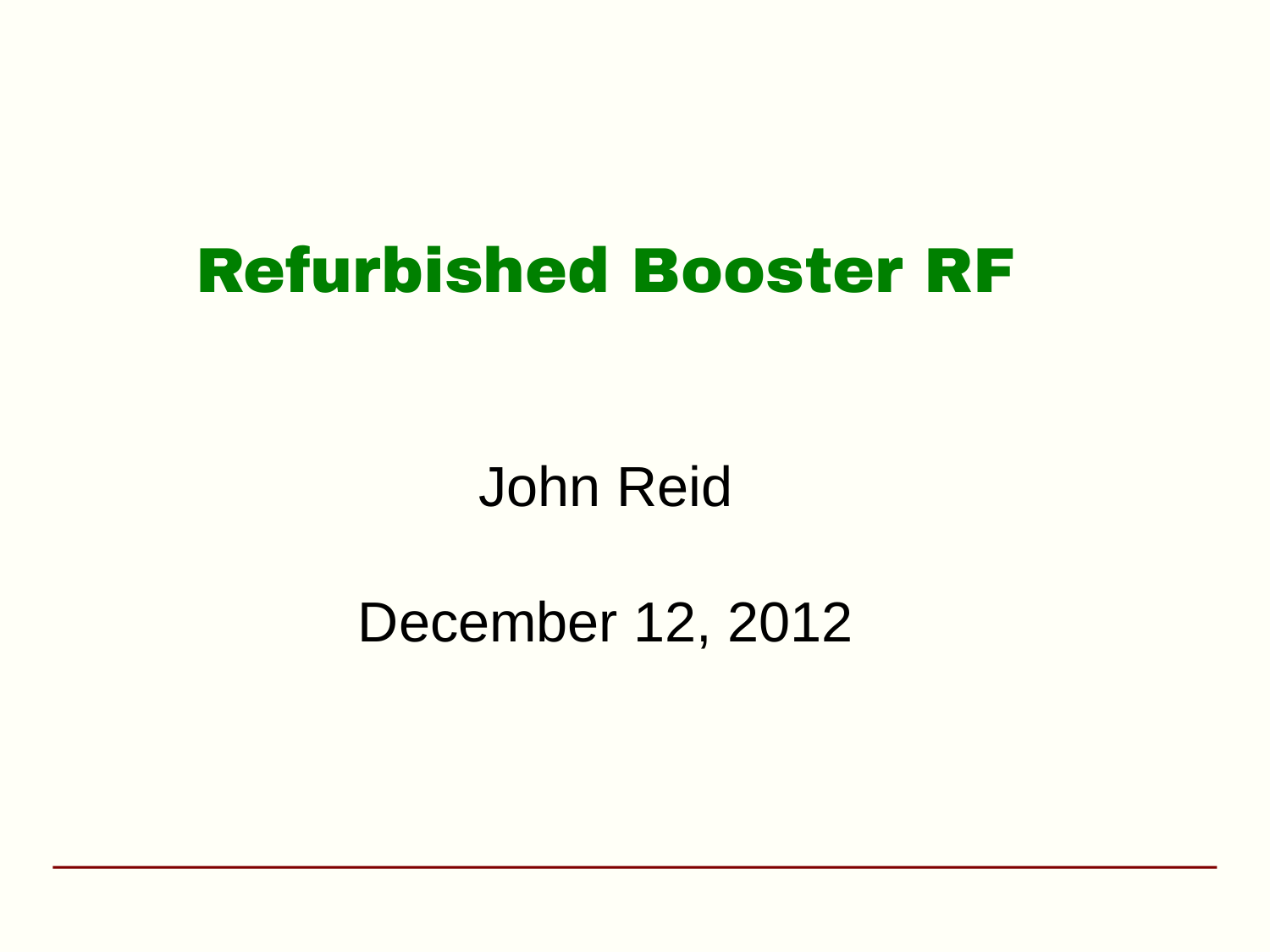

Refurbished Booster RF

John Reid

December 12, 2012